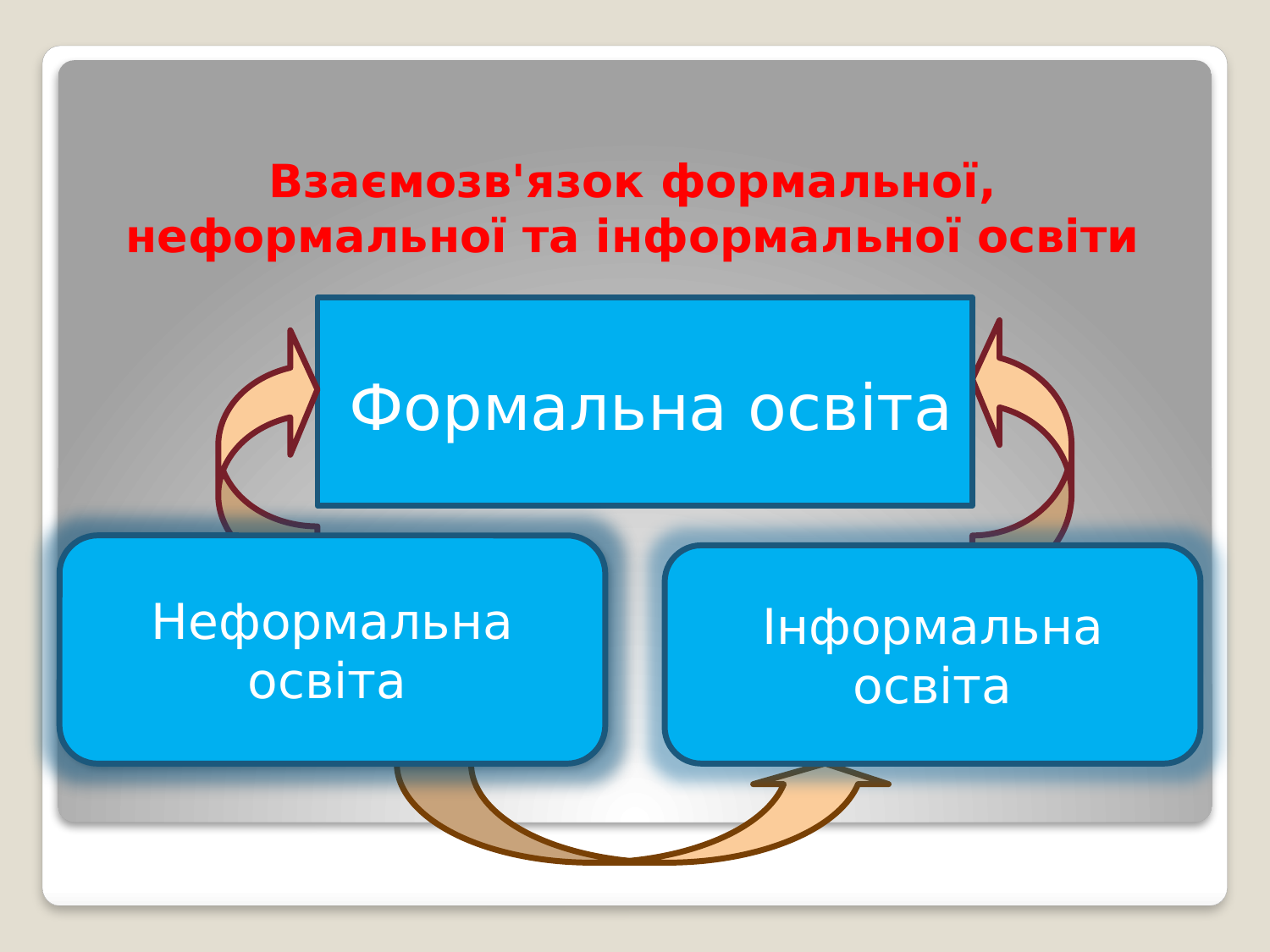

# Взаємозв'язок формальної, неформальної та інформальної освіти
Формальна освіта

Неформальна освіта
Інформальна освіта